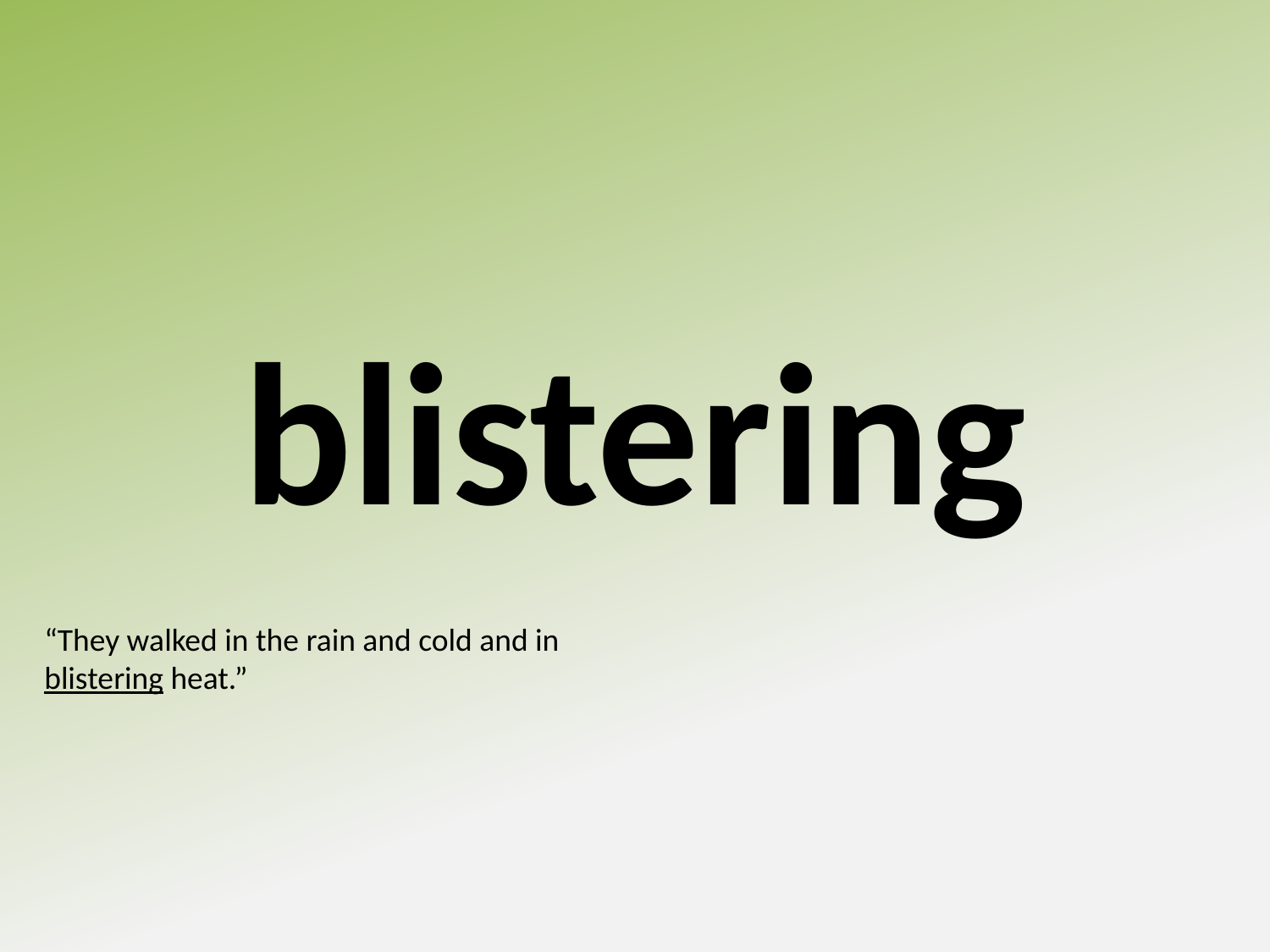

blistering
“They walked in the rain and cold and in blistering heat.”